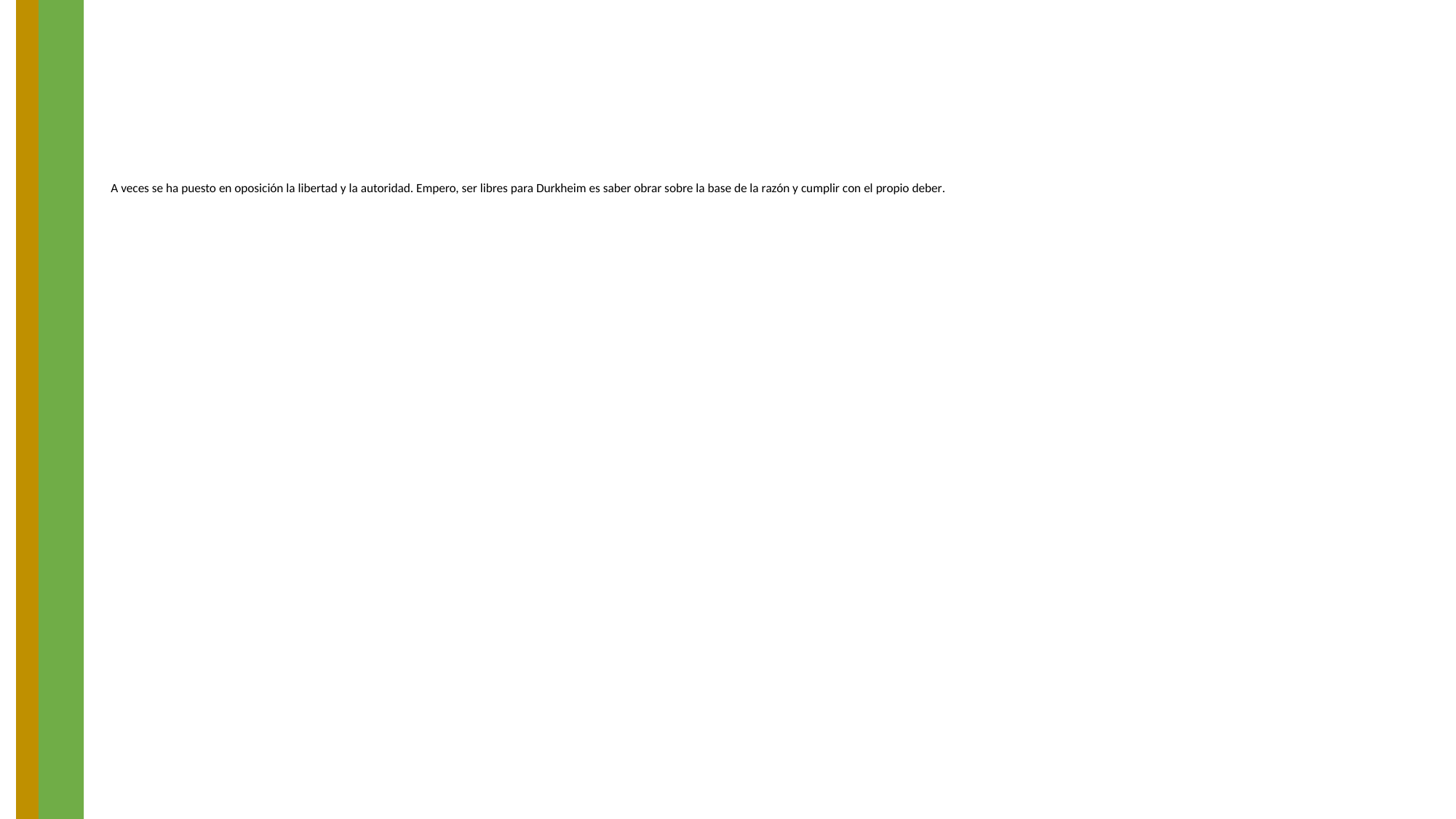

# A veces se ha puesto en oposición la libertad y la autoridad. Empero, ser libres para Durkheim es saber obrar sobre la base de la razón y cumplir con el propio deber.